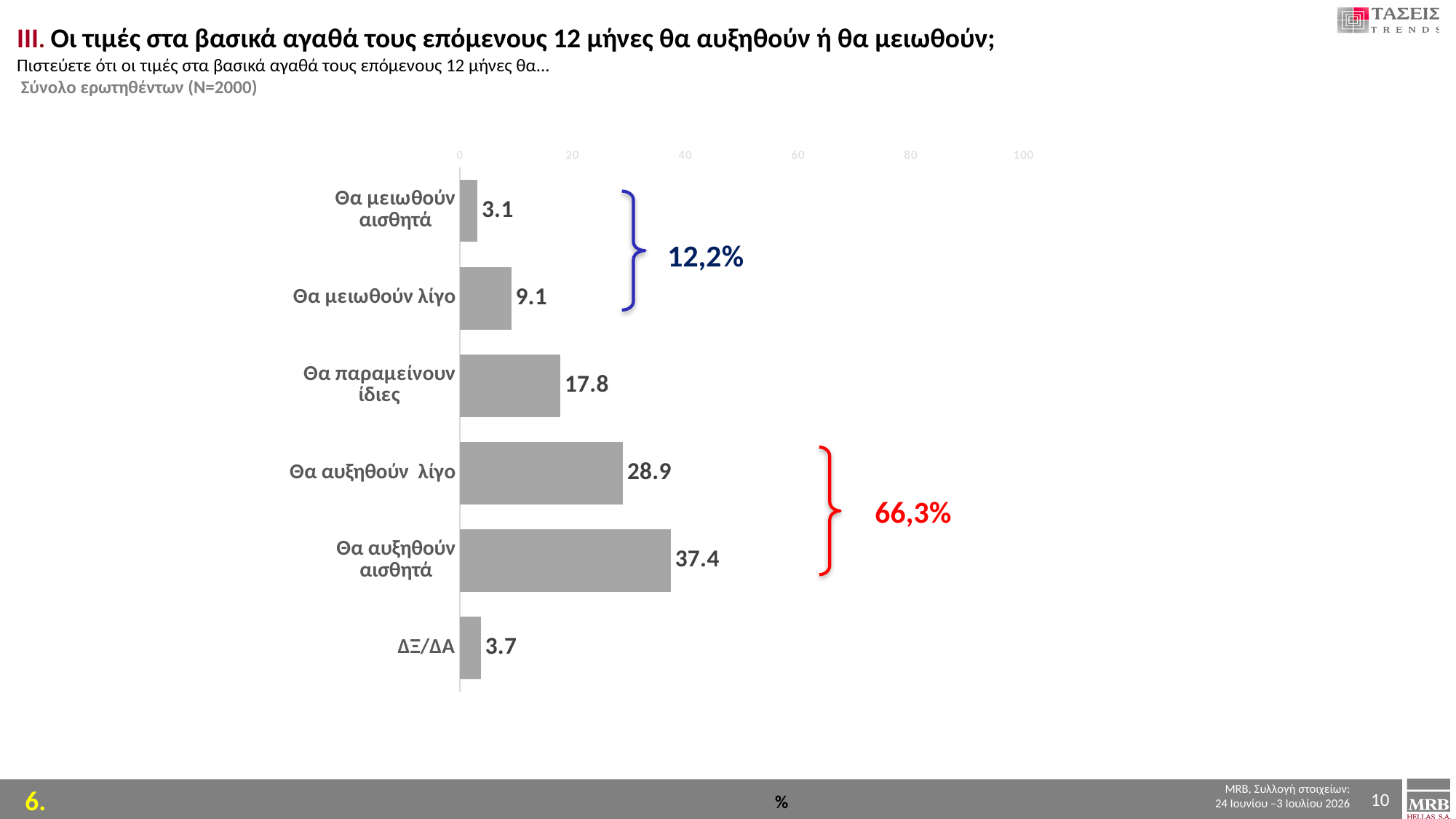

ΙΙΙ. Oι τιμές στα βασικά αγαθά τους επόμενους 12 μήνες θα αυξηθούν ή θα μειωθούν;
Πιστεύετε ότι οι τιμές στα βασικά αγαθά τους επόμενους 12 μήνες θα...
 Σύνολο ερωτηθέντων (Ν=2000)

### Chart

| Category | Series 1 |
|---|---|
| Θα μειωθούν αισθητά | 3.1 |
| Θα μειωθούν λίγο | 9.1 |
| Θα παραμείνουν ίδιες | 17.8 |
| Θα αυξηθούν  λίγο | 28.9 |
| Θα αυξηθούν αισθητά | 37.4 |
| ΔΞ/ΔΑ | 3.7 |
12,2%

66,3%
10
%